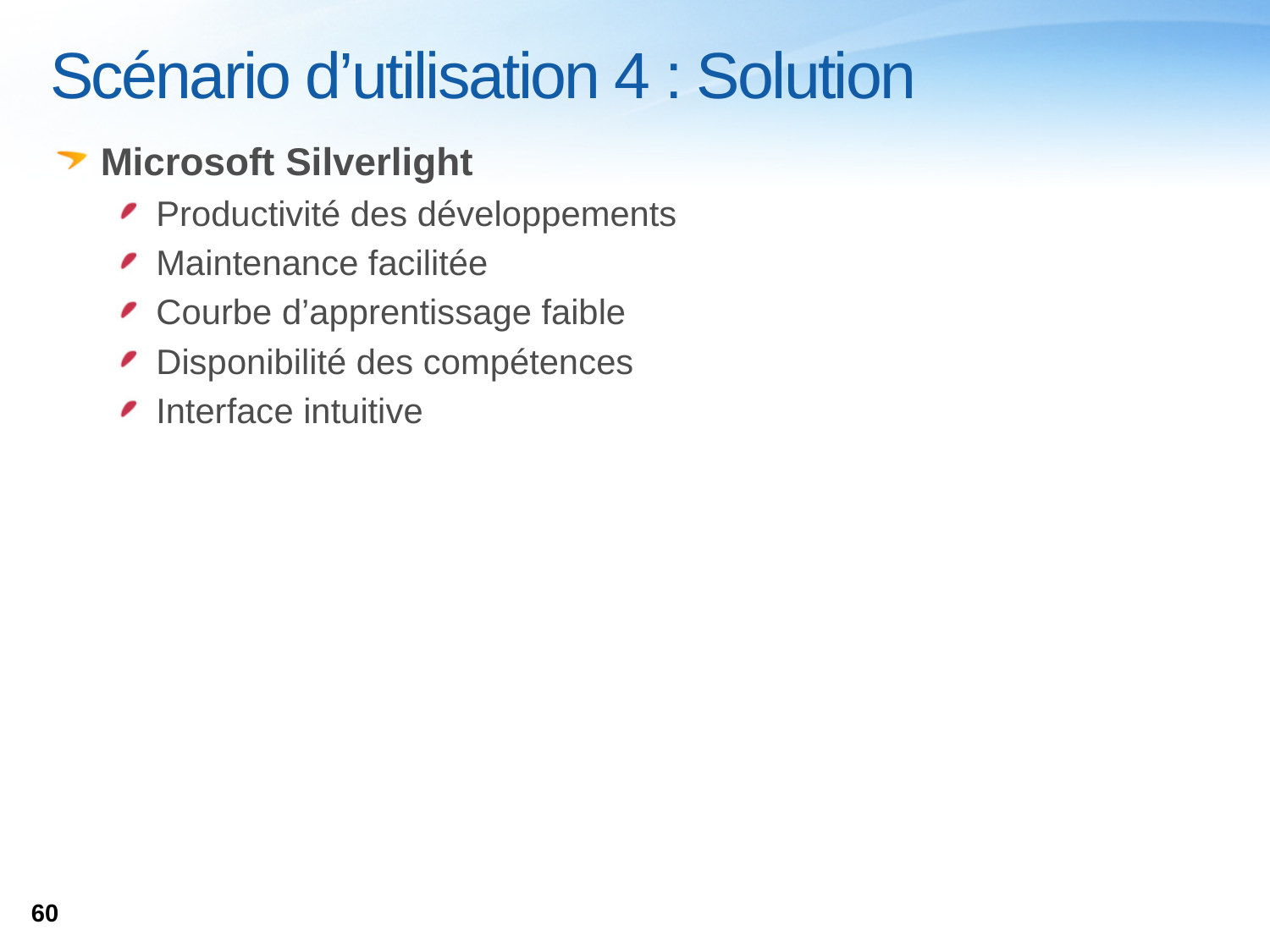

Scénario d’utilisation 4 : Solution
Microsoft Silverlight
Productivité des développements
Maintenance facilitée
Courbe d’apprentissage faible
Disponibilité des compétences
Interface intuitive
60